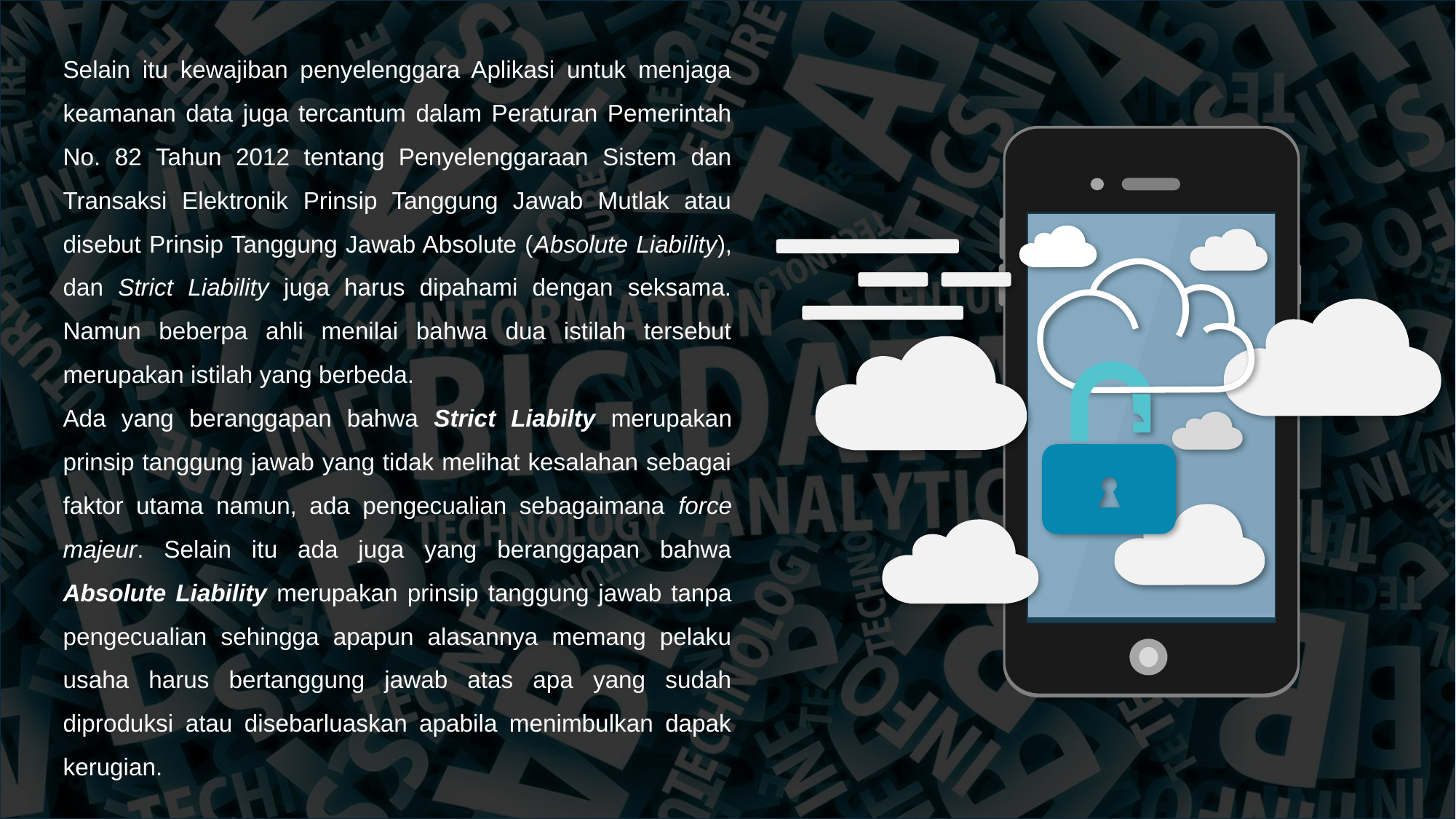

Selain itu kewajiban penyelenggara Aplikasi untuk menjaga keamanan data juga tercantum dalam Peraturan Pemerintah No. 82 Tahun 2012 tentang Penyelenggaraan Sistem dan Transaksi Elektronik Prinsip Tanggung Jawab Mutlak atau disebut Prinsip Tanggung Jawab Absolute (Absolute Liability), dan Strict Liability juga harus dipahami dengan seksama. Namun beberpa ahli menilai bahwa dua istilah tersebut merupakan istilah yang berbeda.
Ada yang beranggapan bahwa Strict Liabilty merupakan prinsip tanggung jawab yang tidak melihat kesalahan sebagai faktor utama namun, ada pengecualian sebagaimana force majeur. Selain itu ada juga yang beranggapan bahwa Absolute Liability merupakan prinsip tanggung jawab tanpa pengecualian sehingga apapun alasannya memang pelaku usaha harus bertanggung jawab atas apa yang sudah diproduksi atau disebarluaskan apabila menimbulkan dapak kerugian.